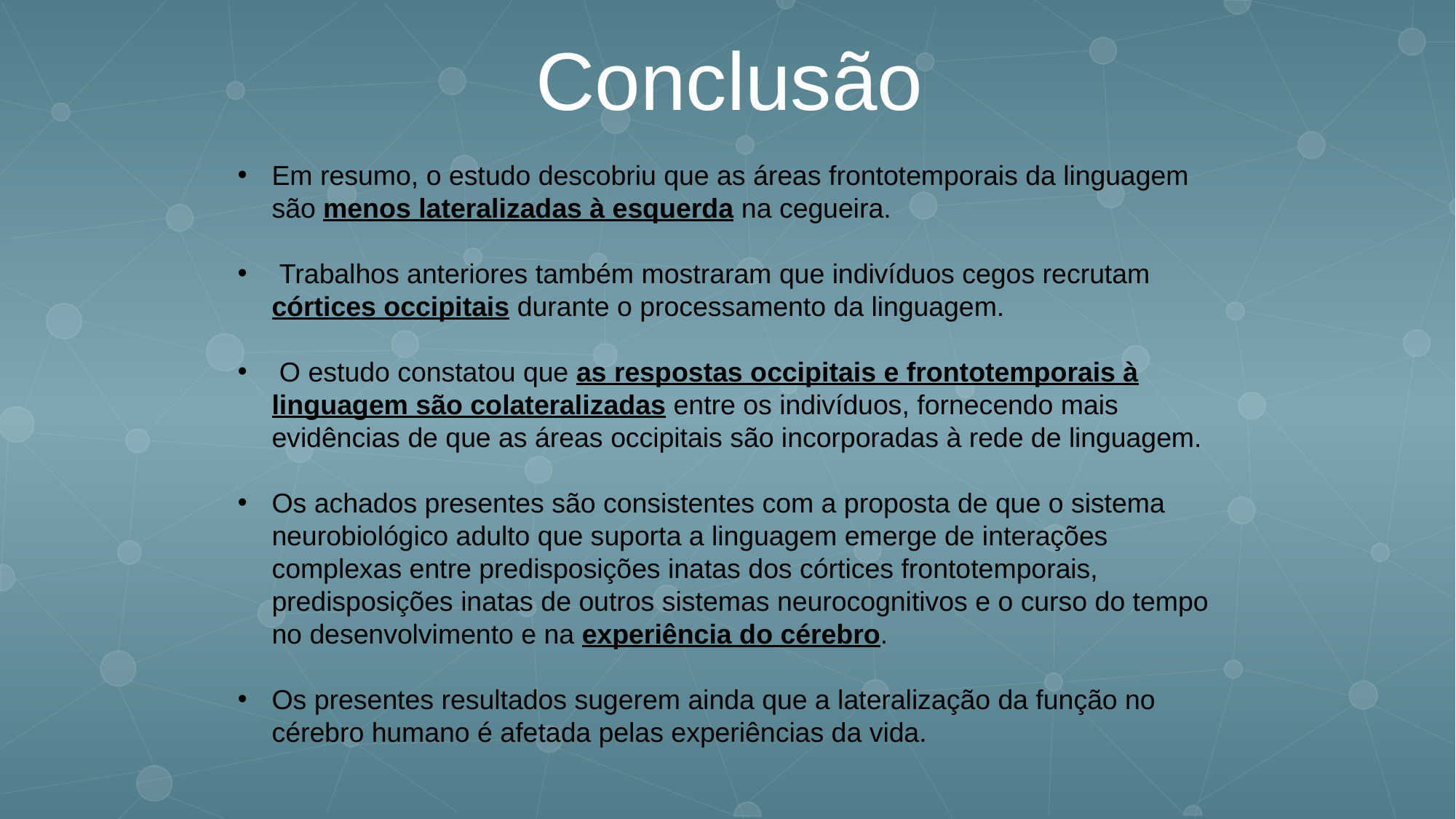

Conclusão
Em resumo, o estudo descobriu que as áreas frontotemporais da linguagem são menos lateralizadas à esquerda na cegueira.

 Trabalhos anteriores também mostraram que indivíduos cegos recrutam córtices occipitais durante o processamento da linguagem.

 O estudo constatou que as respostas occipitais e frontotemporais à linguagem são colateralizadas entre os indivíduos, fornecendo mais evidências de que as áreas occipitais são incorporadas à rede de linguagem.

Os achados presentes são consistentes com a proposta de que o sistema neurobiológico adulto que suporta a linguagem emerge de interações complexas entre predisposições inatas dos córtices frontotemporais, predisposições inatas de outros sistemas neurocognitivos e o curso do tempo no desenvolvimento e na experiência do cérebro.

Os presentes resultados sugerem ainda que a lateralização da função no cérebro humano é afetada pelas experiências da vida.